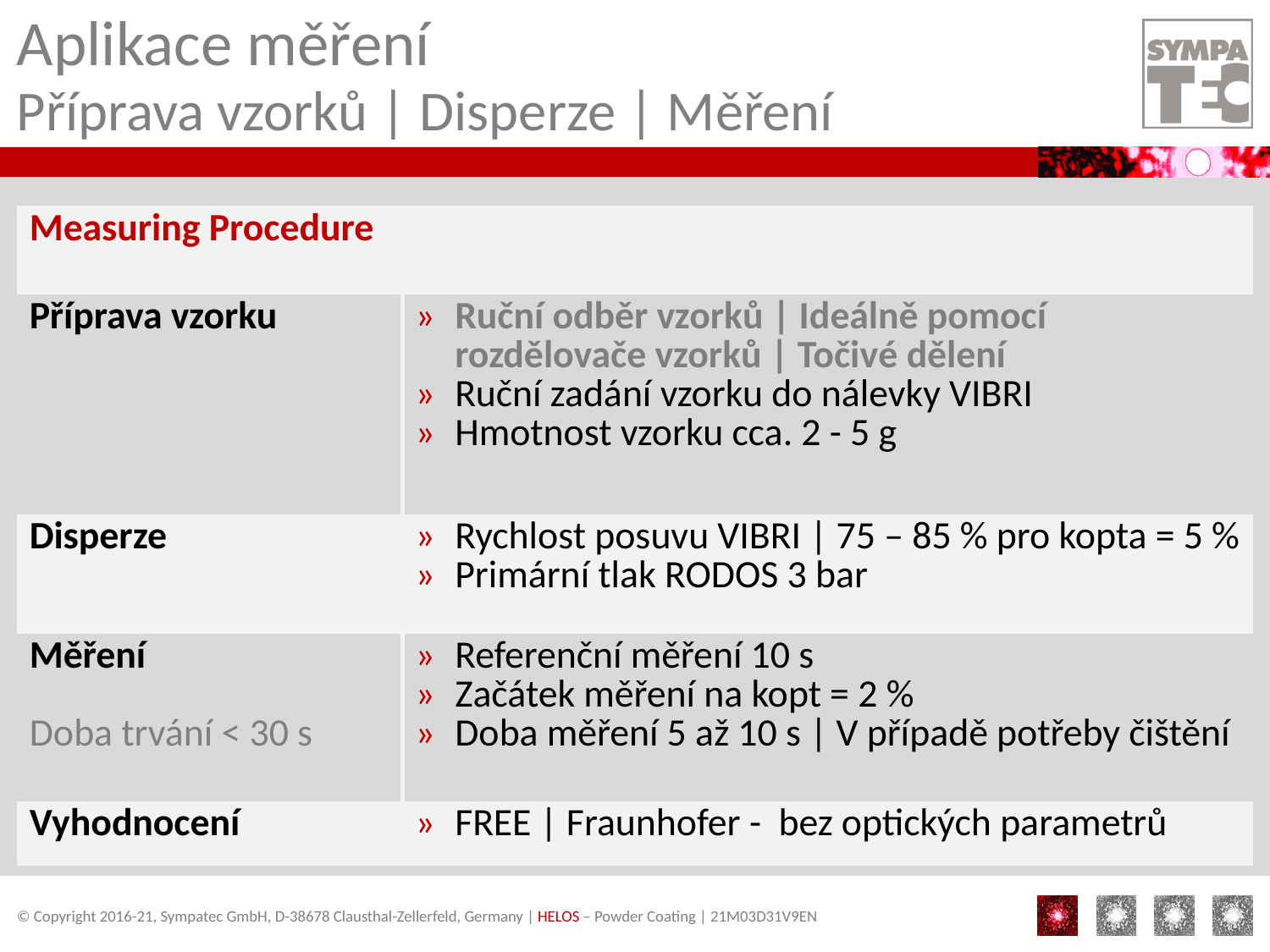

# Aplikace měření Příprava vzorků | Disperze | Měření
| Measuring Procedure |  |
| --- | --- |
| Příprava vzorku | Ruční odběr vzorků | Ideálně pomocí rozdělovače vzorků | Točivé dělení Ruční zadání vzorku do nálevky VIBRI Hmotnost vzorku cca. 2 - 5 g |
| Disperze | Rychlost posuvu VIBRI | 75 – 85 % pro kopta = 5 % Primární tlak RODOS 3 bar |
| Měření Doba trvání < 30 s | Referenční měření 10 s Začátek měření na kopt = 2 % Doba měření 5 až 10 s | V případě potřeby čištění |
| Vyhodnocení | FREE | Fraunhofer - bez optických parametrů |